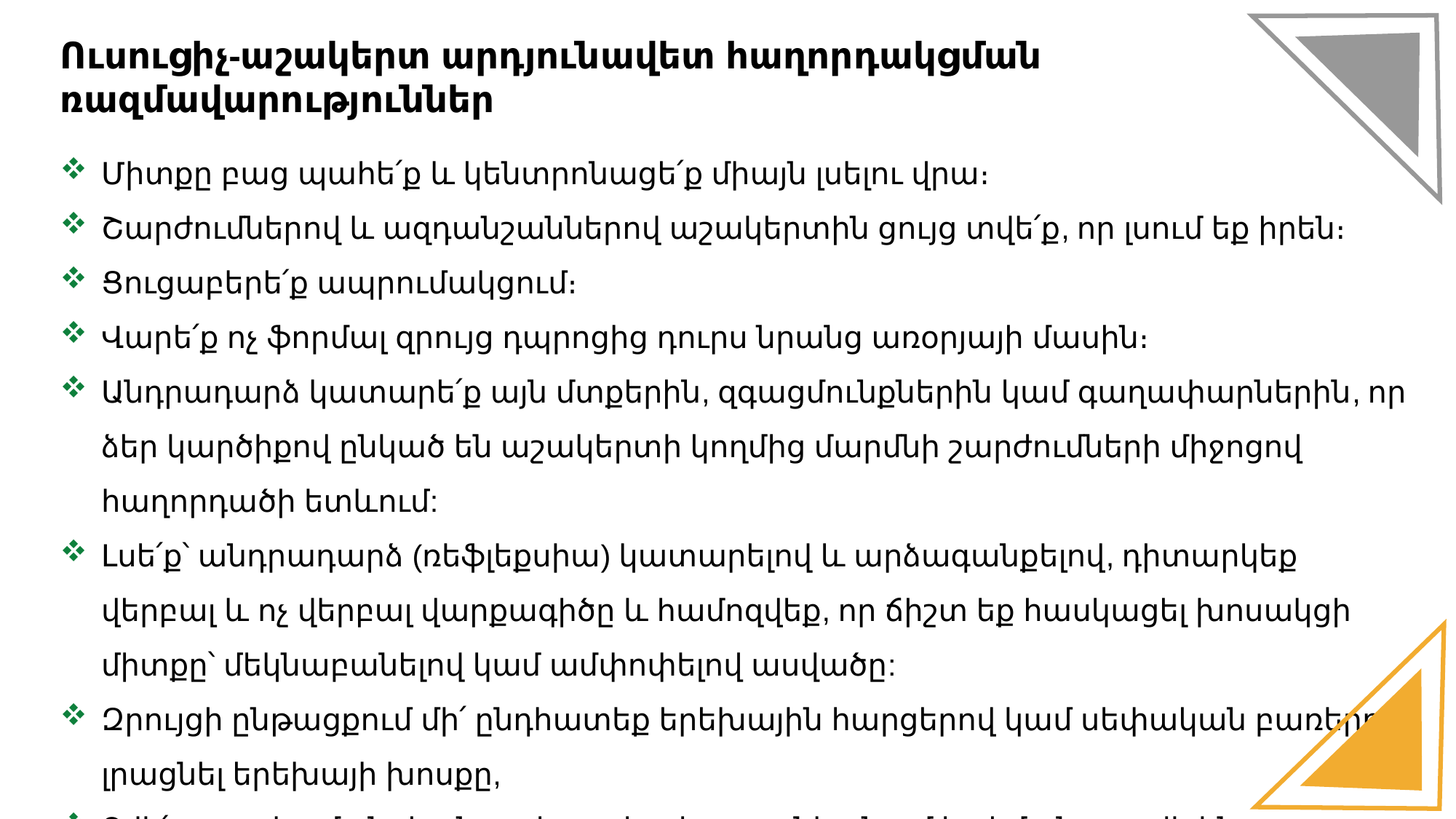

Ուսուցիչ-աշակերտ արդյունավետ հաղորդակցման
ռազմավարություններ
Միտքը բաց պահե՛ք և կենտրոնացե՛ք միայն լսելու վրա։
Շարժումներով և ազդանշաններով աշակերտին ցույց տվե՛ք, որ լսում եք իրեն։
Ցուցաբերե՛ք ապրումակցում։
Վարե՛ք ոչ ֆորմալ զրույց դպրոցից դուրս նրանց առօրյայի մասին։
Անդրադարձ կատարե՛ք այն մտքերին, զգացմունքներին կամ գաղափարներին, որ ձեր կարծիքով ընկած են աշակերտի կողմից մարմնի շարժումների միջոցով հաղորդածի ետևում:
Լսե՛ք՝ անդրադարձ (ռեֆլեքսիա) կատարելով և արձագանքելով, դիտարկեք վերբալ և ոչ վերբալ վարքագիծը և համոզվեք, որ ճիշտ եք հասկացել խոսակցի միտքը՝ մեկնաբանելով կամ ամփոփելով ասվածը:
Զրույցի ընթացքում մի՛ ընդհատեք երեխային հարցերով կամ սեփական բառերով լրացնել երեխայի խոսքը,
Տվե՛ք բաց կամ ընդհանուր հարցեր, երբ ցանկանում եք իմանալ ավելին։